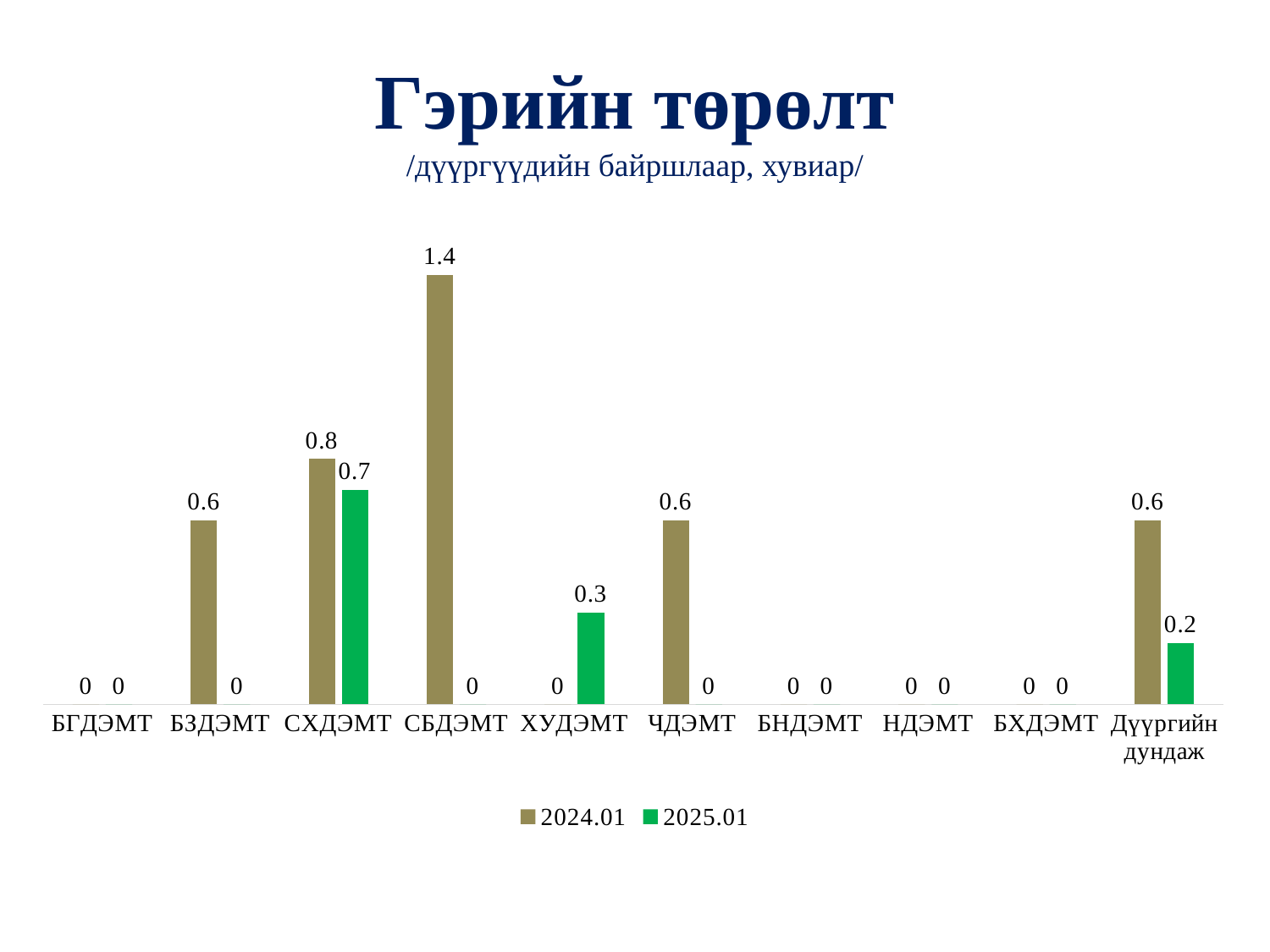

# Гэрийн төрөлт /дүүргүүдийн байршлаар, хувиар/

### Chart

| Category | 2024.01 | 2025.01 |
|---|---|---|
| БГДЭМТ | 0.0 | 0.0 |
| БЗДЭМТ | 0.6 | 0.0 |
| СХДЭМТ | 0.8 | 0.7 |
| СБДЭМТ | 1.4 | 0.0 |
| ХУДЭМТ | 0.0 | 0.3 |
| ЧДЭМТ | 0.6 | 0.0 |
| БНДЭМТ | 0.0 | 0.0 |
| НДЭМТ | 0.0 | 0.0 |
| БХДЭМТ | 0.0 | 0.0 |
| Дүүргийн дундаж | 0.6 | 0.2 |